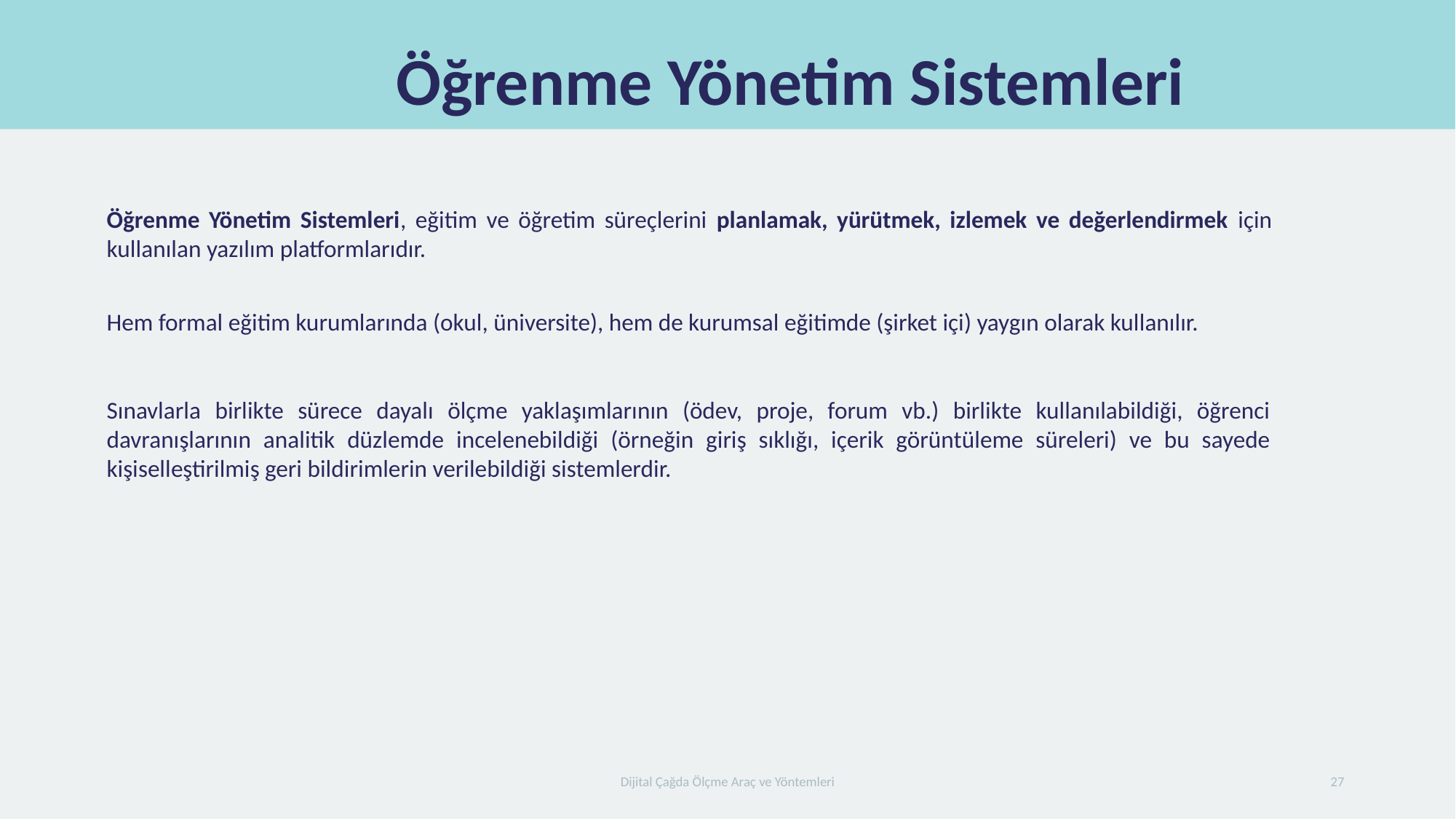

# Öğrenme Yönetim Sistemleri
Öğrenme Yönetim Sistemleri, eğitim ve öğretim süreçlerini planlamak, yürütmek, izlemek ve değerlendirmek için kullanılan yazılım platformlarıdır.
Hem formal eğitim kurumlarında (okul, üniversite), hem de kurumsal eğitimde (şirket içi) yaygın olarak kullanılır.

Sınavlarla birlikte sürece dayalı ölçme yaklaşımlarının (ödev, proje, forum vb.) birlikte kullanılabildiği, öğrenci davranışlarının analitik düzlemde incelenebildiği (örneğin giriş sıklığı, içerik görüntüleme süreleri) ve bu sayede kişiselleştirilmiş geri bildirimlerin verilebildiği sistemlerdir.
Dijital Çağda Ölçme Araç ve Yöntemleri
27